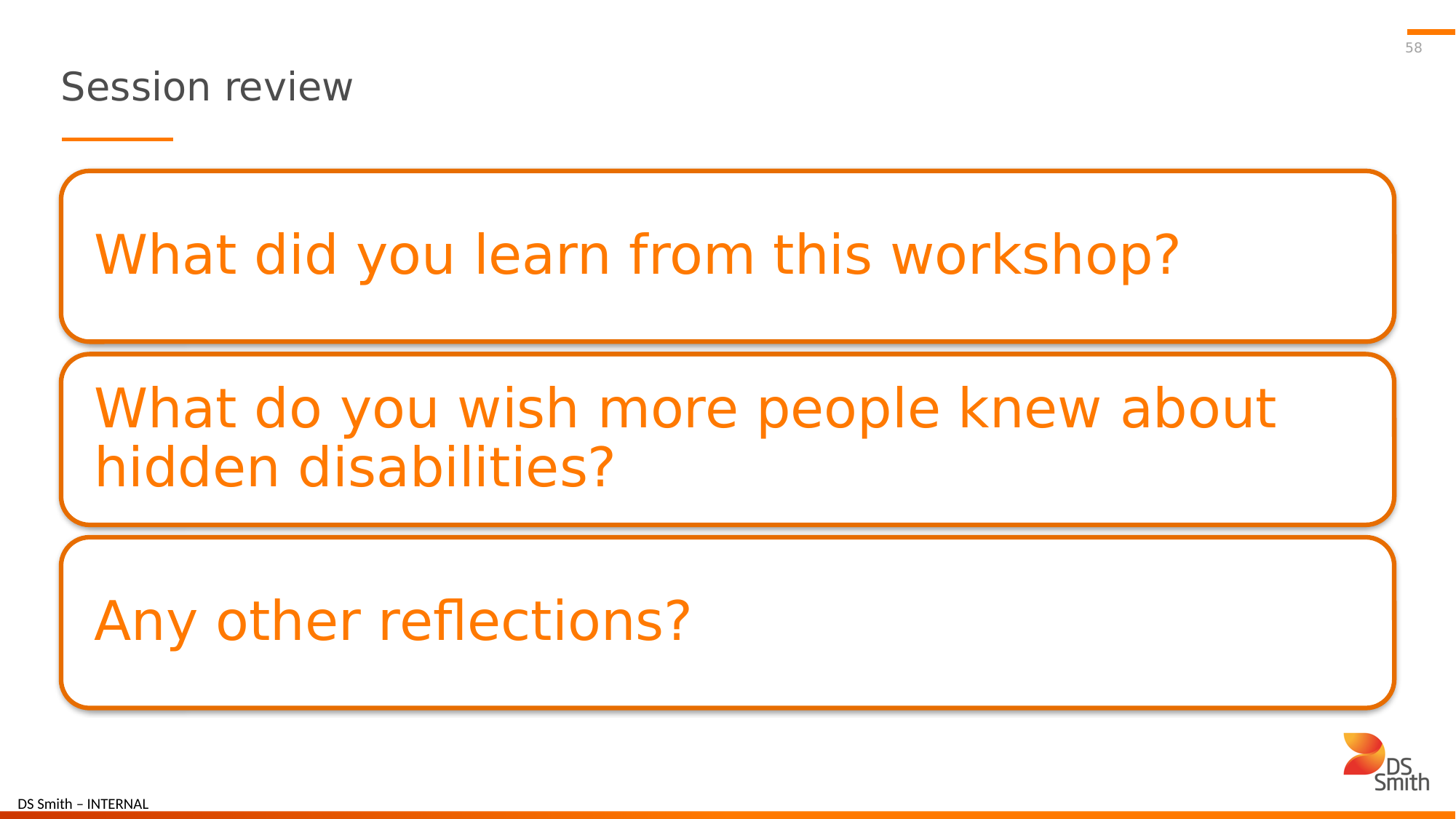

58
# Session review
What did you learn from this workshop?
What do you wish more people knew about hidden disabilities?
Any other reflections?